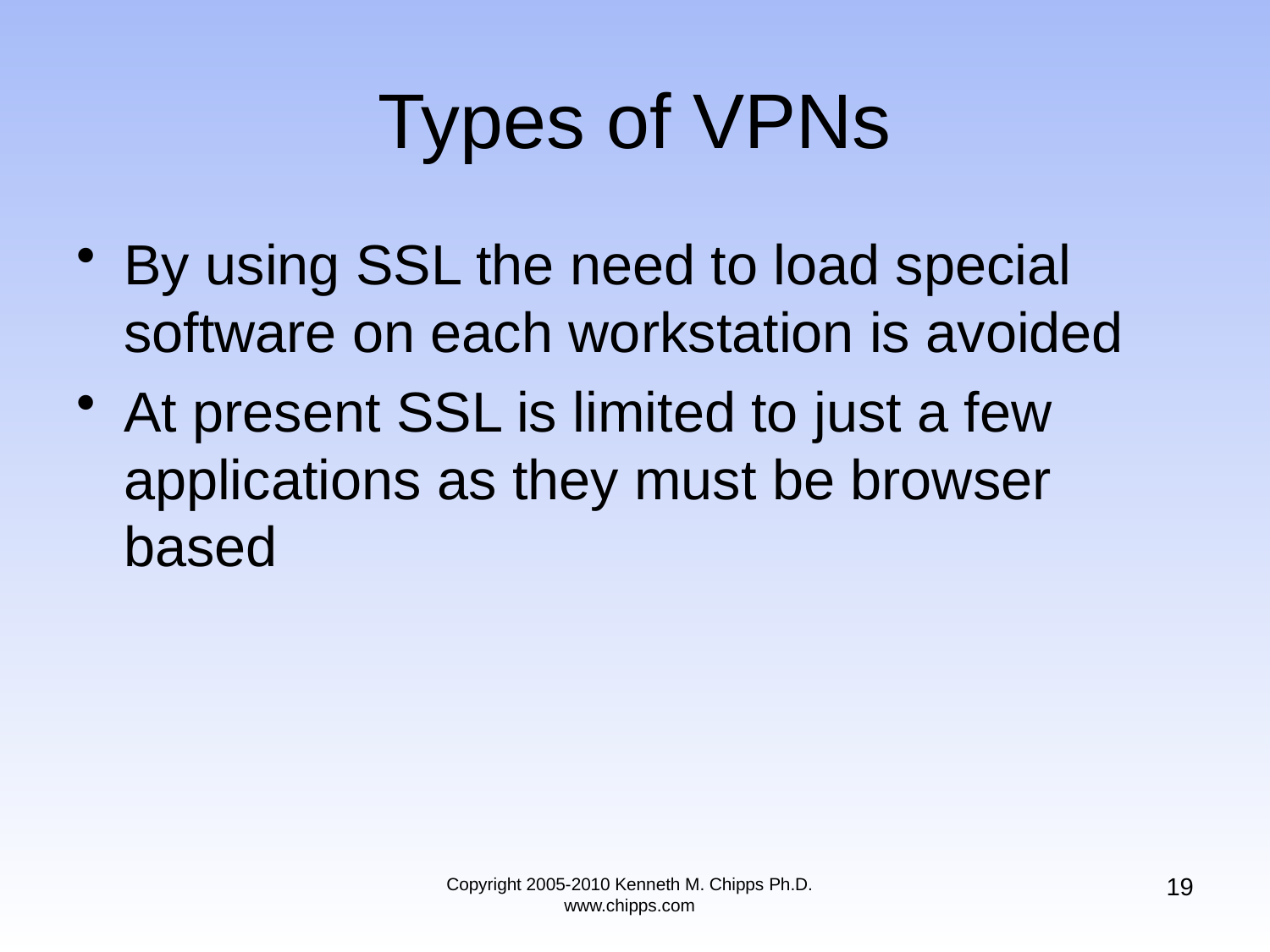

# Types of VPNs
By using SSL the need to load special software on each workstation is avoided
At present SSL is limited to just a few applications as they must be browser based
19
Copyright 2005-2010 Kenneth M. Chipps Ph.D. www.chipps.com